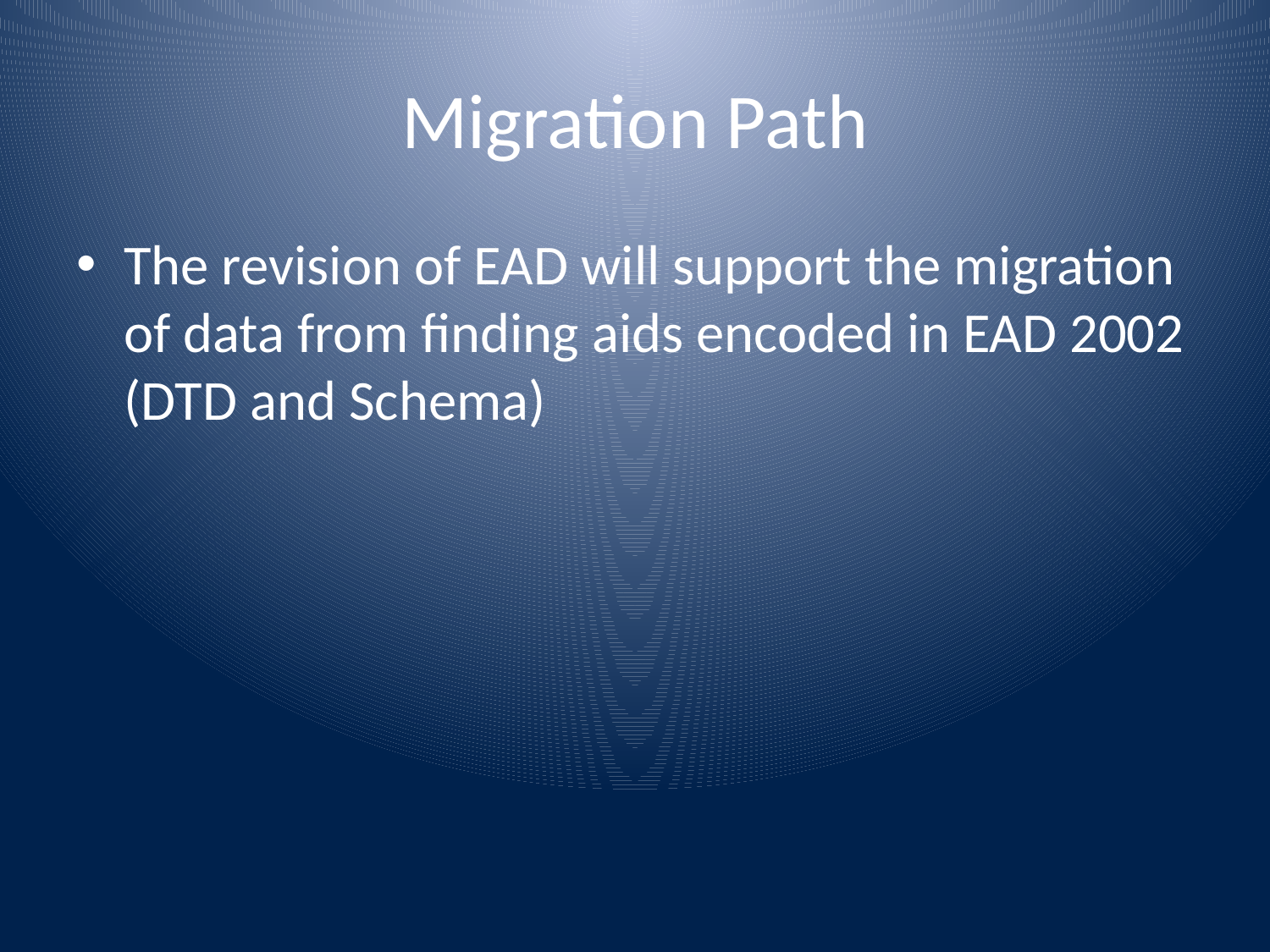

# Migration Path
The revision of EAD will support the migration of data from finding aids encoded in EAD 2002 (DTD and Schema)